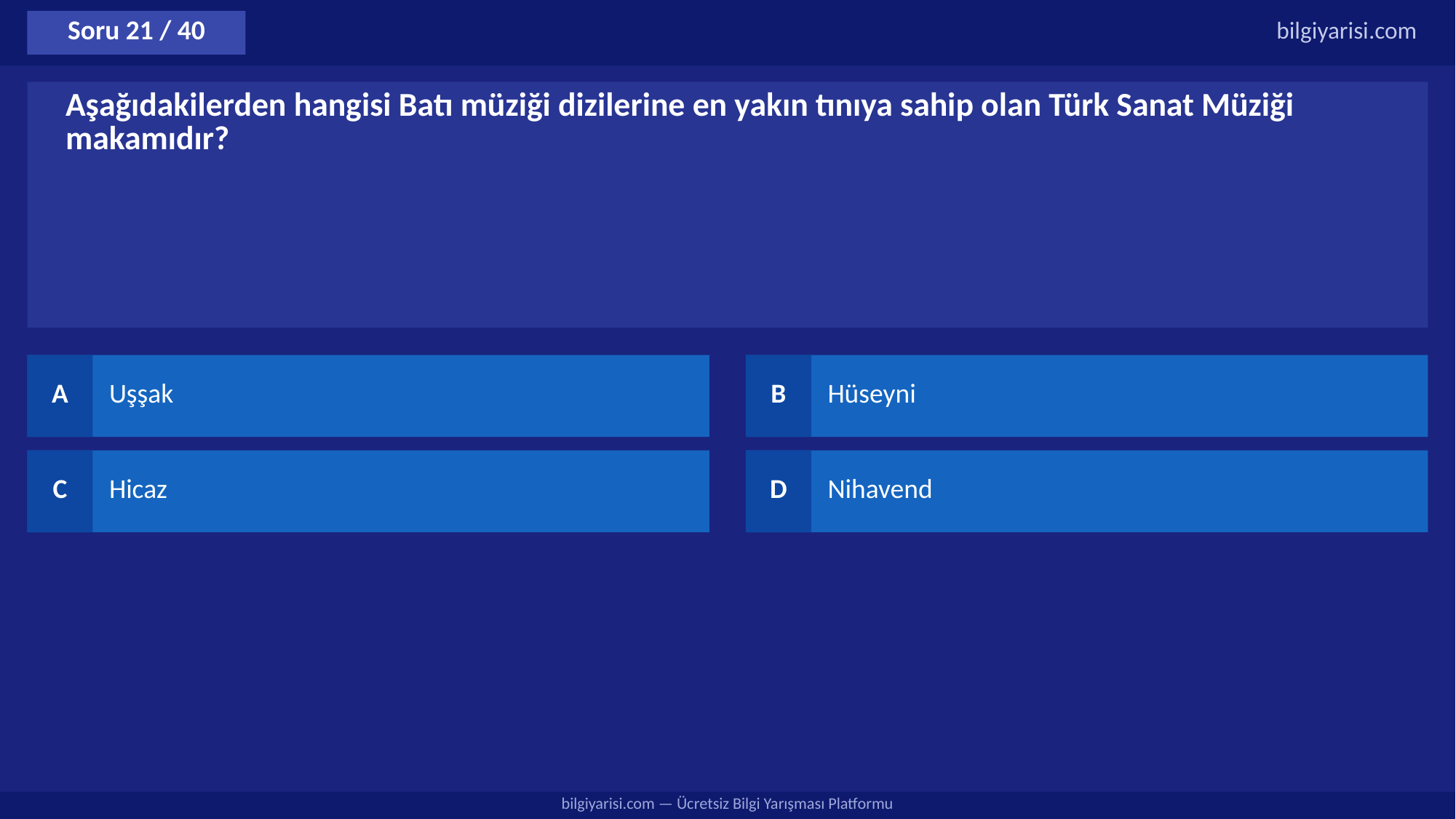

Soru 21 / 40
bilgiyarisi.com

Aşağıdakilerden hangisi Batı müziği dizilerine en yakın tınıya sahip olan Türk Sanat Müziği makamıdır?

A
Uşşak

B
Hüseyni

C
Hicaz

D
Nihavend
bilgiyarisi.com — Ücretsiz Bilgi Yarışması Platformu